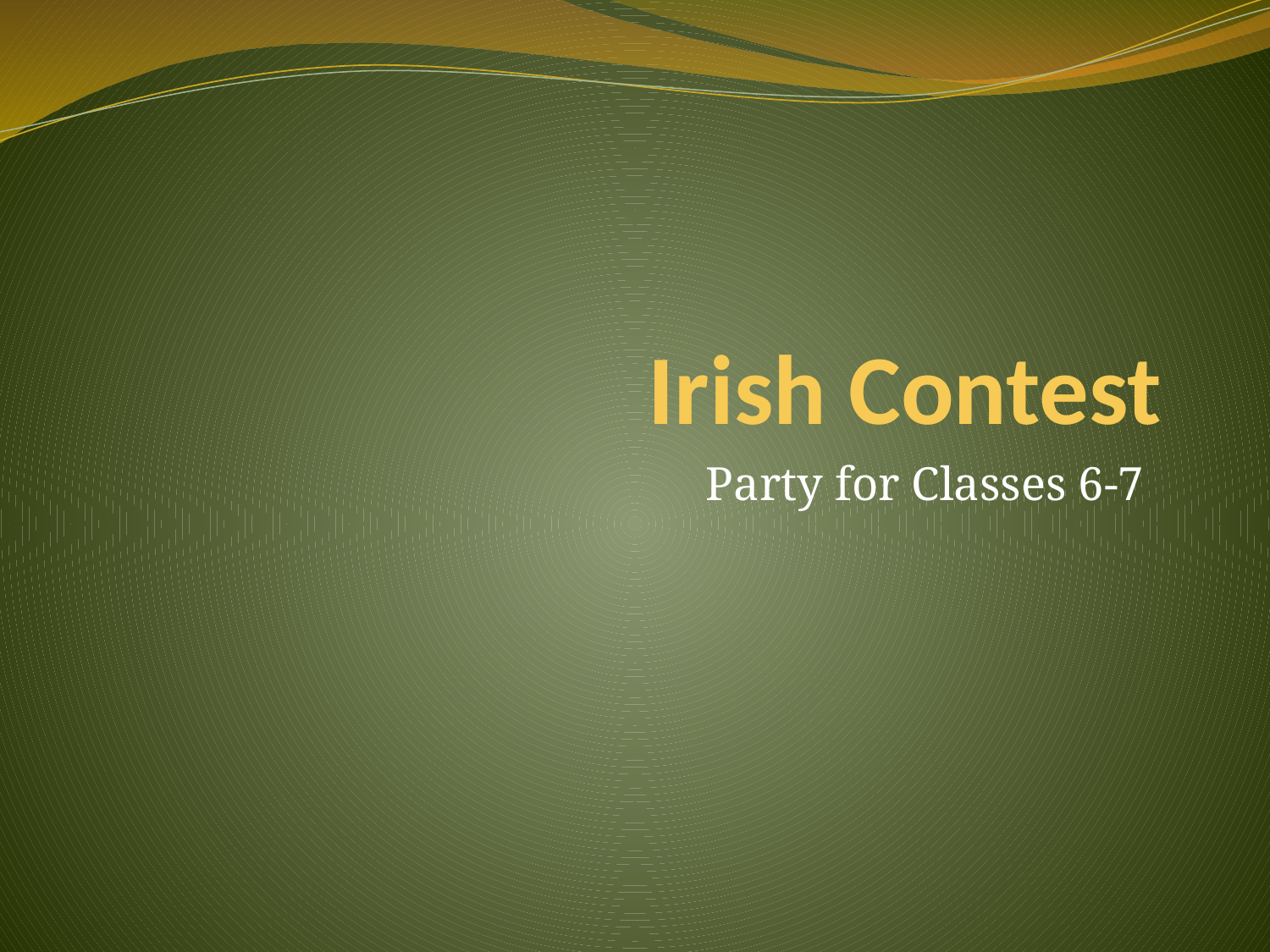

# Irish Contest
Party for Classes 6-7